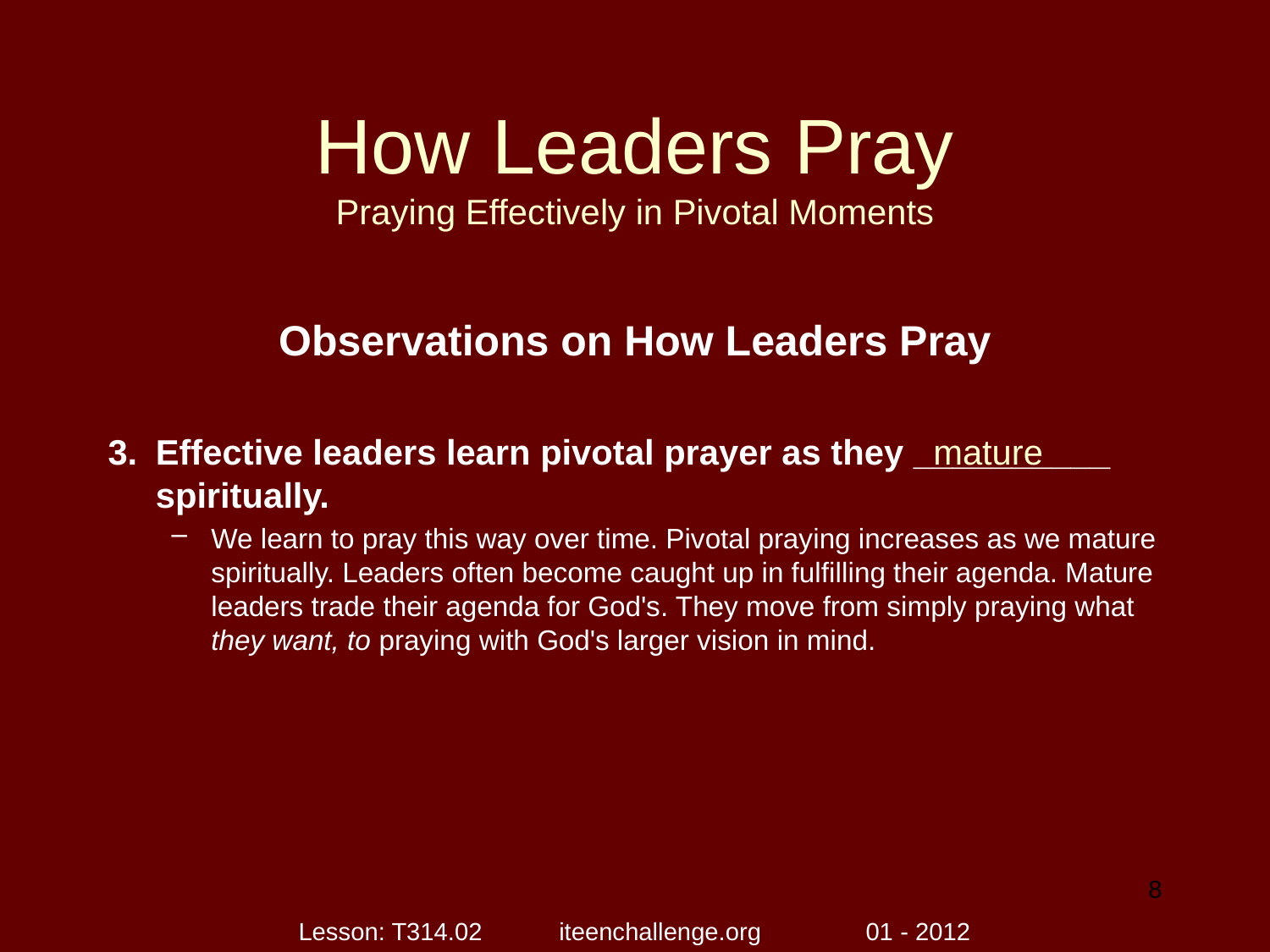

# How Leaders Pray Praying Effectively in Pivotal Moments
Observations on How Leaders Pray

Effective leaders learn pivotal prayer as they __________ spiritually.
We learn to pray this way over time. Pivotal praying increases as we mature spiritually. Leaders often become caught up in fulfilling their agenda. Mature leaders trade their agenda for God's. They move from simply praying what they want, to praying with God's larger vision in mind.

mature
8
Lesson: T314.02           iteenchallenge.org               01 - 2012